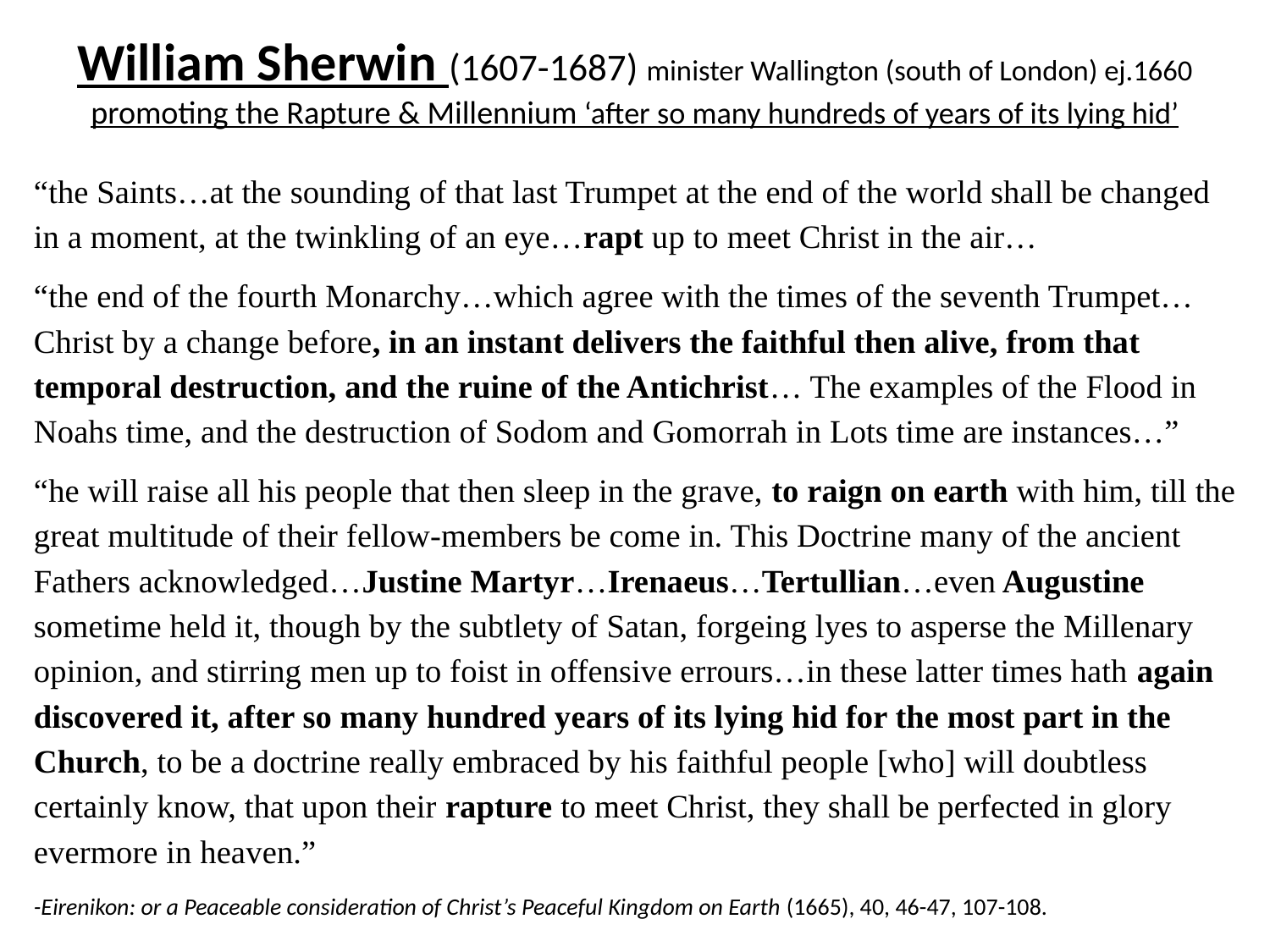

# William Sherwin (1607-1687) minister Wallington (south of London) ej.1660 promoting the Rapture & Millennium ‘after so many hundreds of years of its lying hid’
“the Saints…at the sounding of that last Trumpet at the end of the world shall be changed in a moment, at the twinkling of an eye…rapt up to meet Christ in the air…

“the end of the fourth Monarchy…which agree with the times of the seventh Trumpet…Christ by a change before, in an instant delivers the faithful then alive, from that temporal destruction, and the ruine of the Antichrist… The examples of the Flood in Noahs time, and the destruction of Sodom and Gomorrah in Lots time are instances…”

“he will raise all his people that then sleep in the grave, to raign on earth with him, till the great multitude of their fellow-members be come in. This Doctrine many of the ancient Fathers acknowledged…Justine Martyr…Irenaeus…Tertullian…even Augustine sometime held it, though by the subtlety of Satan, forgeing lyes to asperse the Millenary opinion, and stirring men up to foist in offensive errours…in these latter times hath again discovered it, after so many hundred years of its lying hid for the most part in the Church, to be a doctrine really embraced by his faithful people [who] will doubtless certainly know, that upon their rapture to meet Christ, they shall be perfected in glory evermore in heaven.”

-Eirenikon: or a Peaceable consideration of Christ’s Peaceful Kingdom on Earth (1665), 40, 46-47, 107-108.